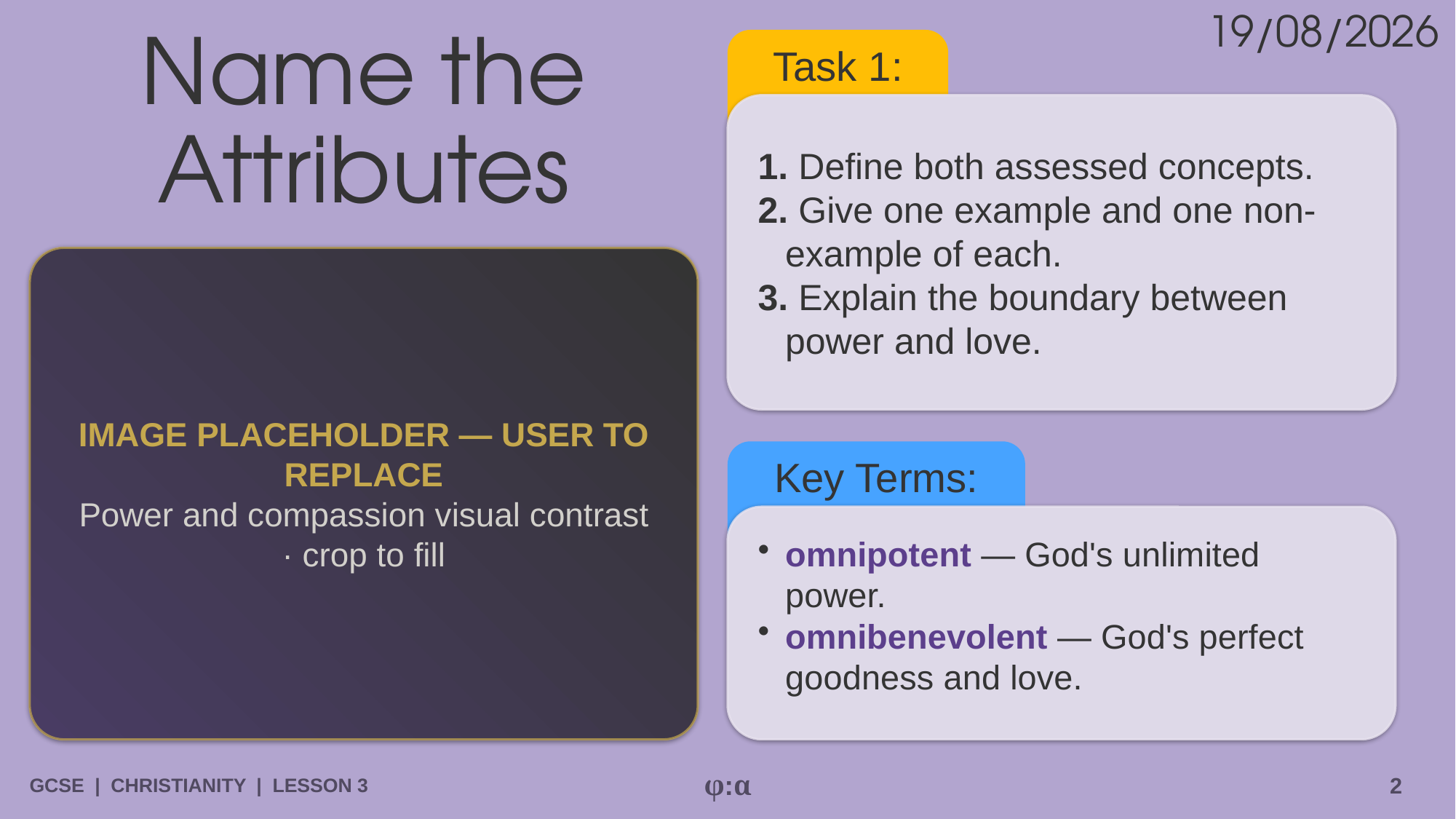

19/08/2026
# Name the Attributes
Task 1:
1. Define both assessed concepts.
2. Give one example and one non-example of each.
3. Explain the boundary between power and love.
IMAGE PLACEHOLDER — USER TO REPLACE
Power and compassion visual contrast · crop to fill
Key Terms:
​omnipotent — God's unlimited power.
​omnibenevolent — God's perfect goodness and love.
GCSE  |  CHRISTIANITY  |  LESSON 3
φ:α
2